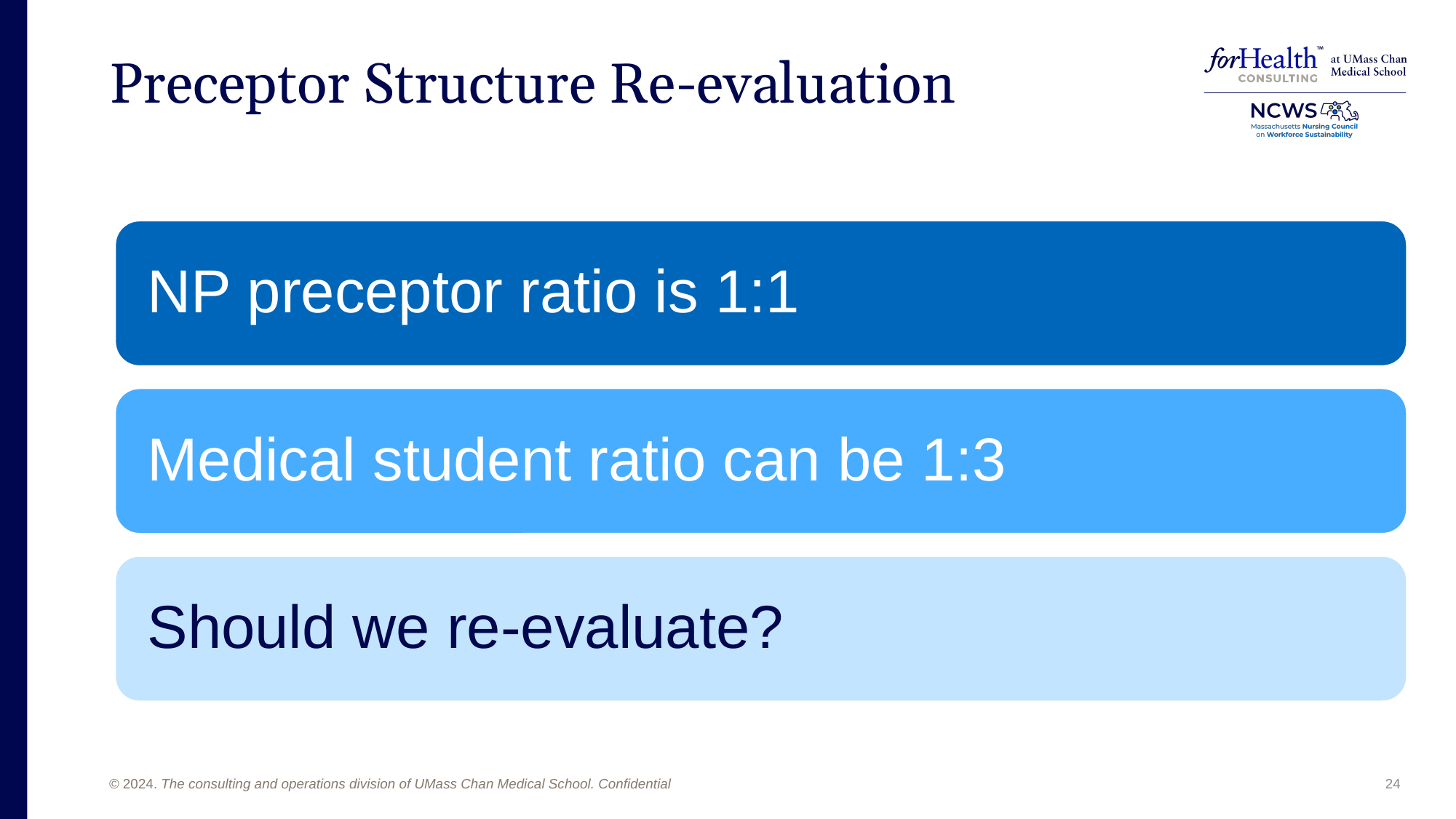

# Preceptor Structure Re-evaluation
NP preceptor ratio is 1:1
Medical student ratio can be 1:3
Should we re-evaluate?
24